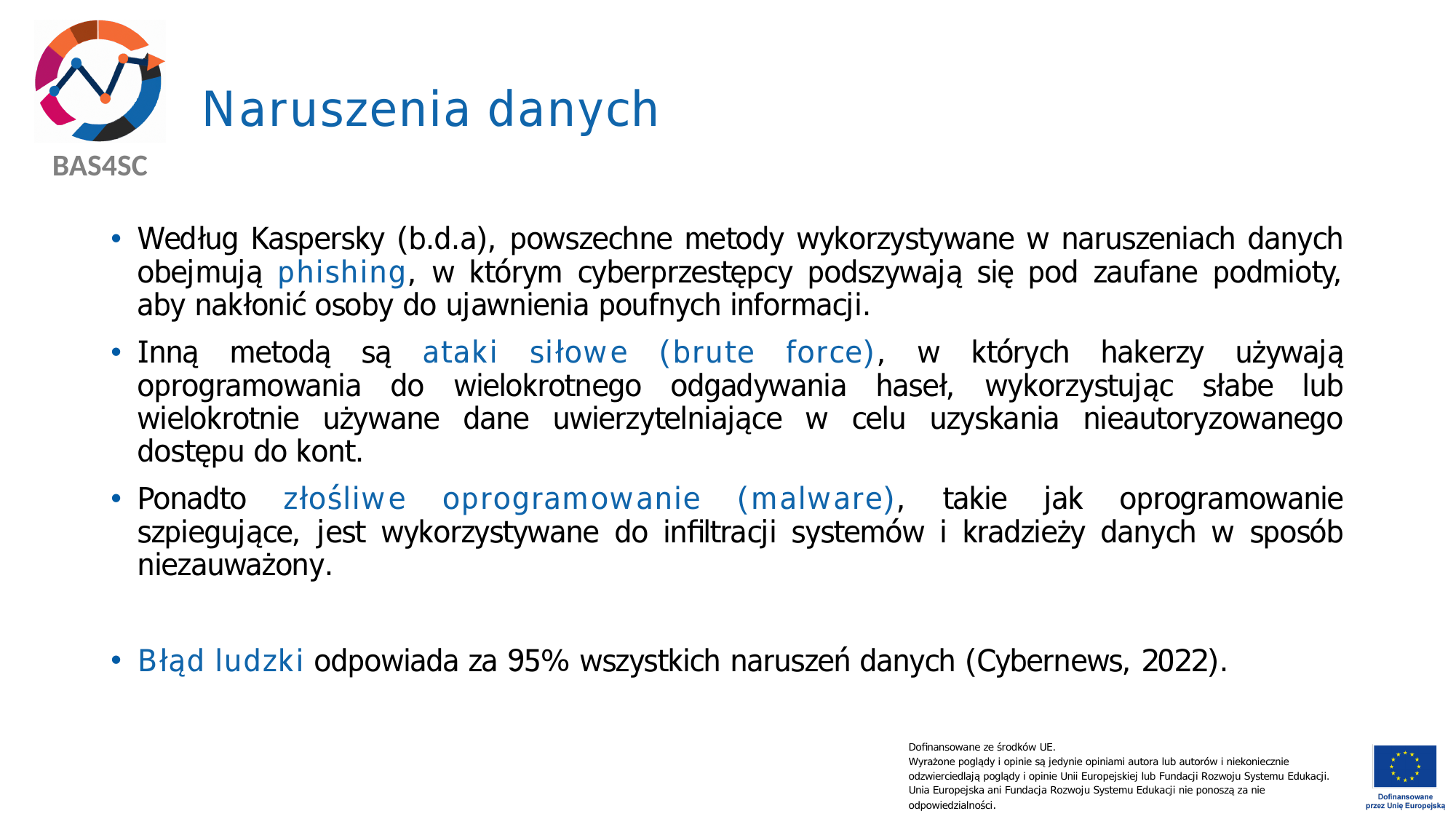

# Naruszenia danych
Według Kaspersky (b.d.a), powszechne metody wykorzystywane w naruszeniach danych obejmują phishing, w którym cyberprzestępcy podszywają się pod zaufane podmioty, aby nakłonić osoby do ujawnienia poufnych informacji.
Inną metodą są ataki siłowe (brute force), w których hakerzy używają oprogramowania do wielokrotnego odgadywania haseł, wykorzystując słabe lub wielokrotnie używane dane uwierzytelniające w celu uzyskania nieautoryzowanego dostępu do kont.
Ponadto złośliwe oprogramowanie (malware), takie jak oprogramowanie szpiegujące, jest wykorzystywane do infiltracji systemów i kradzieży danych w sposób niezauważony.

Błąd ludzki odpowiada za 95% wszystkich naruszeń danych (Cybernews, 2022).